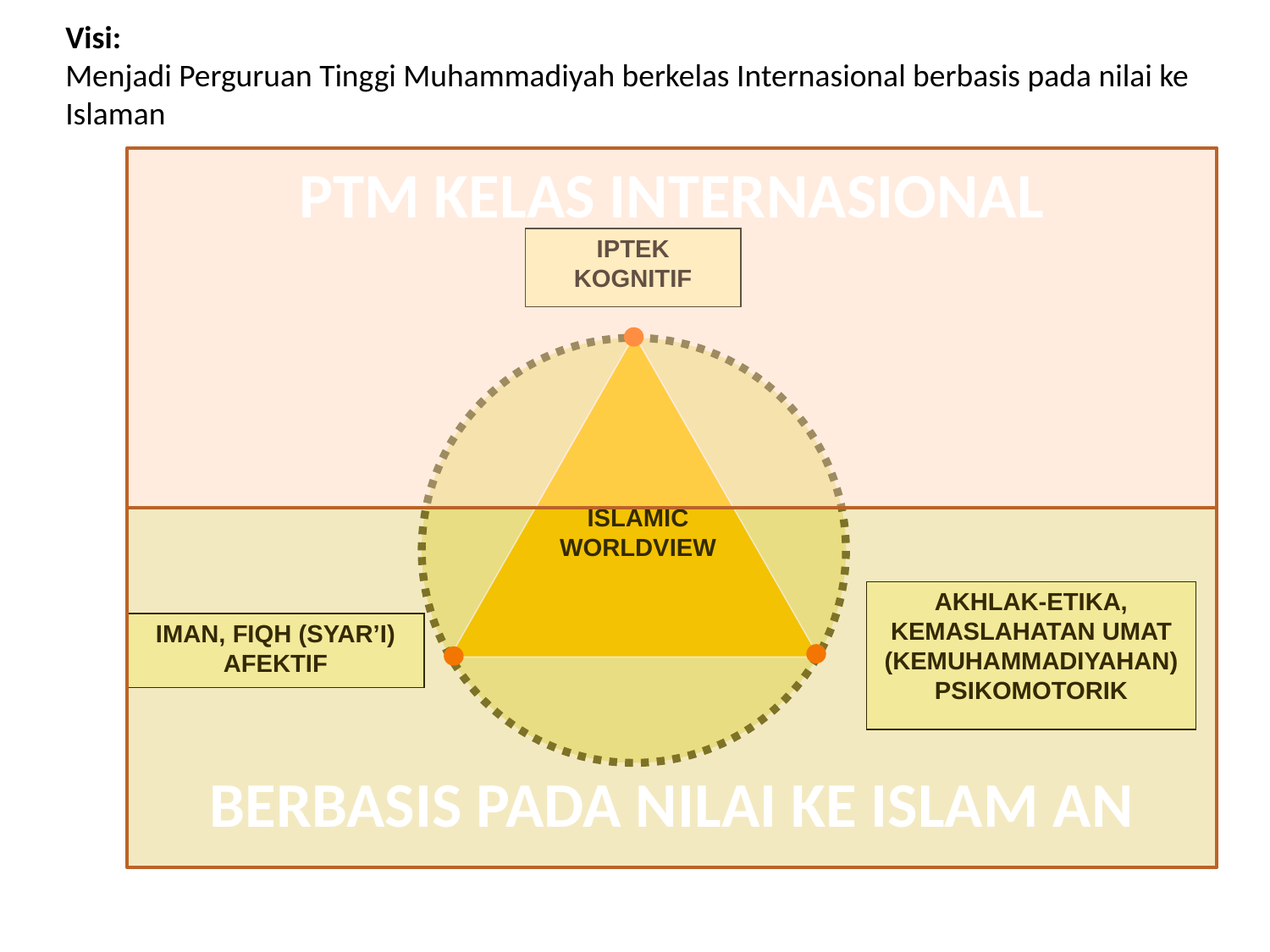

Visi:
Menjadi Perguruan Tinggi Muhammadiyah berkelas Internasional berbasis pada nilai ke Islaman
PTM KELAS INTERNASIONAL
IPTEK
KOGNITIF

ISLAMIC WORLDVIEW

BERBASIS PADA NILAI KE ISLAM AN
AKHLAK-ETIKA, KEMASLAHATAN UMAT
(KEMUHAMMADIYAHAN)
PSIKOMOTORIK
IMAN, FIQH (SYAR’I)
AFEKTIF